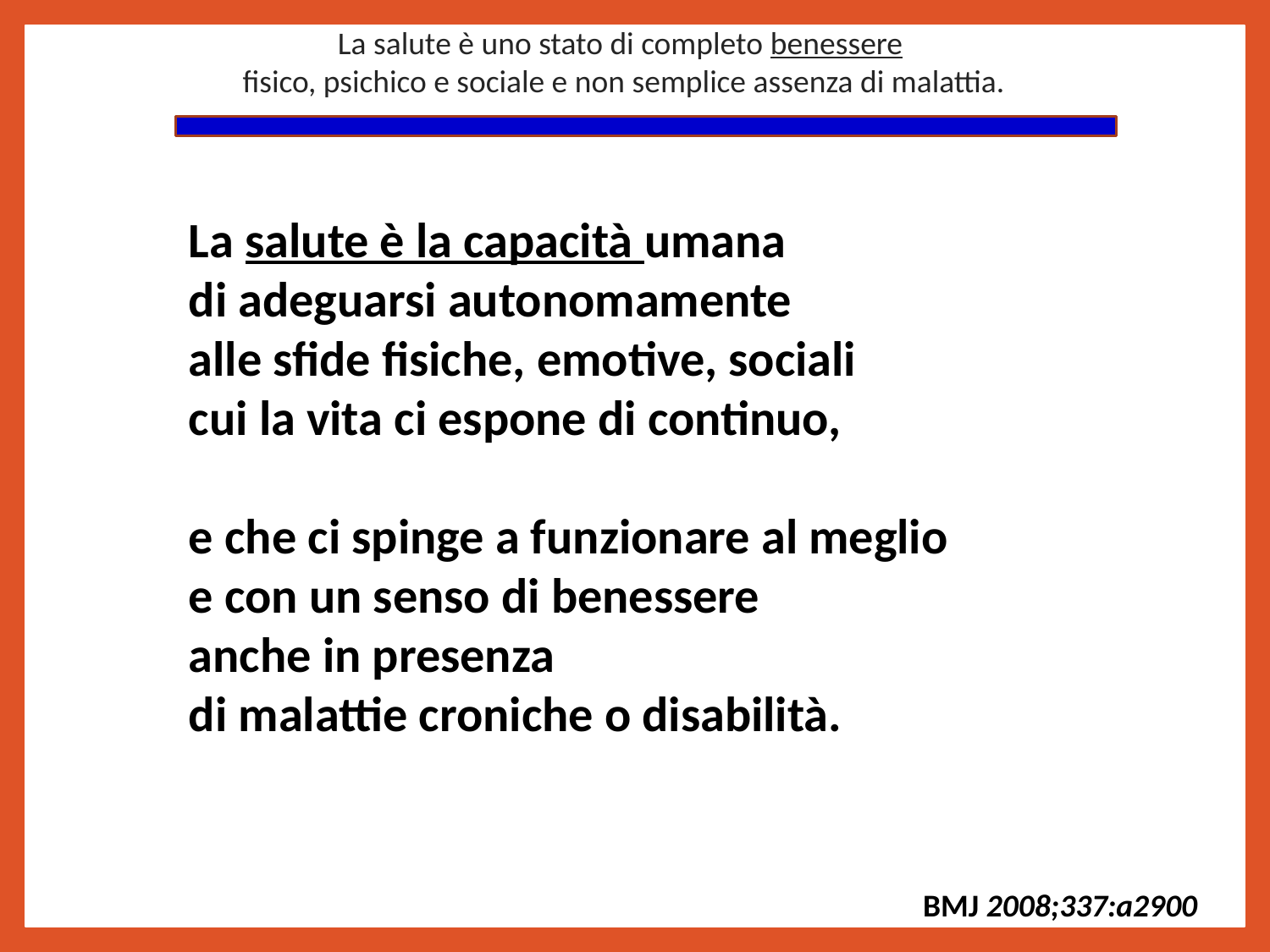

La salute è uno stato di completo benessere
fisico, psichico e sociale e non semplice assenza di malattia.

La salute è la capacità umana
di adeguarsi autonomamente
alle sfide fisiche, emotive, sociali
cui la vita ci espone di continuo,

e che ci spinge a funzionare al meglio
e con un senso di benessere
anche in presenza
di malattie croniche o disabilità.
BMJ 2008;337:a2900